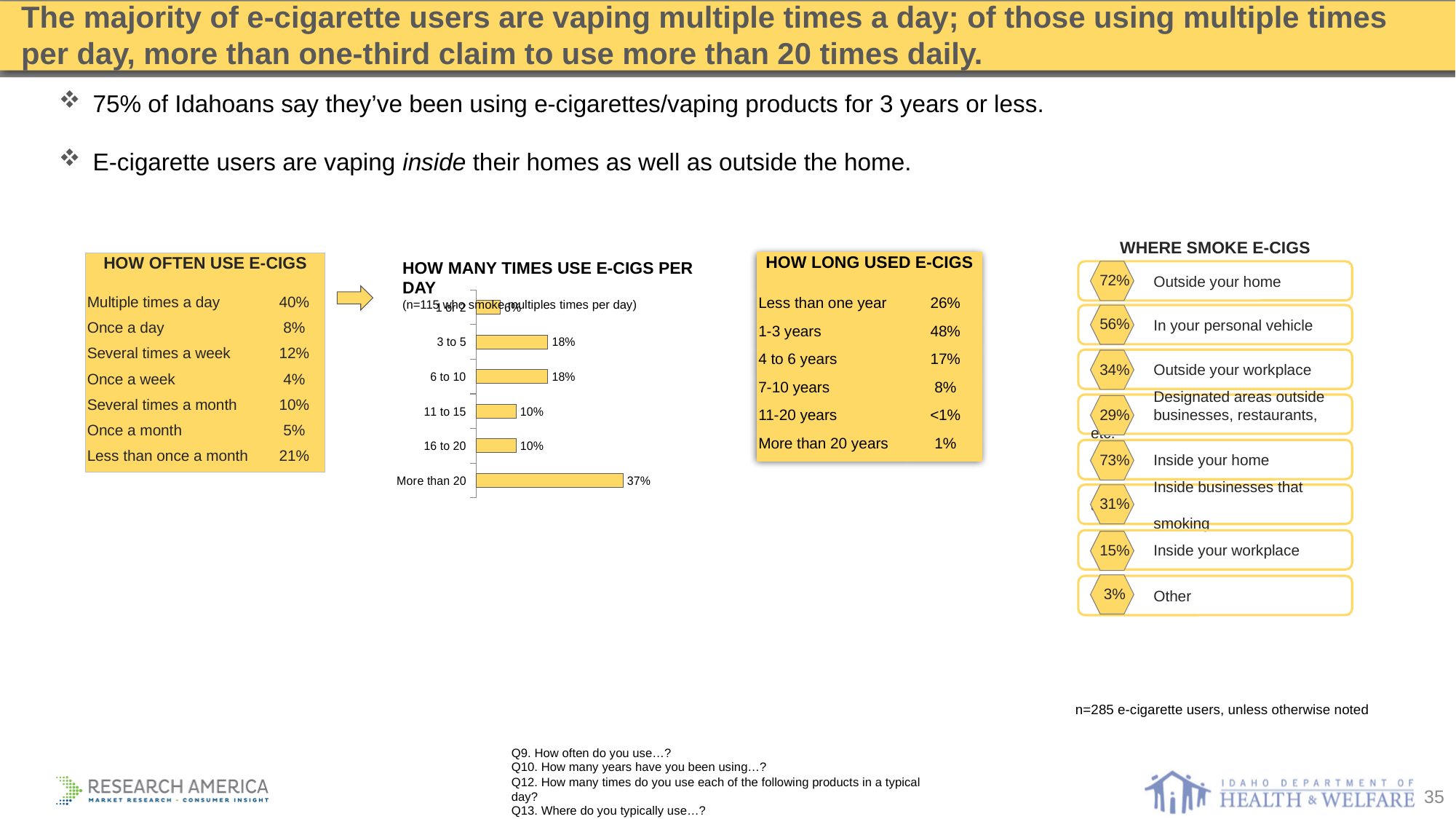

The majority of e-cigarette users are vaping multiple times a day; of those using multiple times per day, more than one-third claim to use more than 20 times daily.

75% of Idahoans say they’ve been using e-cigarettes/vaping products for 3 years or less.

E-cigarette users are vaping inside their homes as well as outside the home.
WHERE SMOKE E-CIGS
HOW MANY TIMES USE E-CIGS PER DAY
(n=115 who smoke multiples times per day)

### Chart

| Category | Series 1 |
|---|---|
| More than 20 | 0.37 |
| 16 to 20 | 0.1 |
| 11 to 15 | 0.1 |
| 6 to 10 | 0.18 |
| 3 to 5 | 0.18 |
| 1 or 2 | 0.06 |
| HOW LONG USED E-CIGS |  |
| --- | --- |
| Less than one year | 26% |
| 1-3 years | 48% |
| 4 to 6 years | 17% |
| 7-10 years | 8% |
| 11-20 years | <1% |
| More than 20 years | 1% |
| HOW OFTEN USE E-CIGS |  |
| --- | --- |
| Multiple times a day | 40% |
| Once a day | 8% |
| Several times a week | 12% |
| Once a week | 4% |
| Several times a month | 10% |
| Once a month | 5% |
| Less than once a month | 21% |
               Outside your home

72%
               In your personal vehicle

56%
               Outside your workplace

34%
               Designated areas outside
               businesses, restaurants, etc.

29%
               Inside your home

73%
               Inside businesses that allow
               smoking

31%
               Inside your workplace

15%

               Other
3%
n=285 e-cigarette users, unless otherwise noted
Q9. How often do you use…?
Q10. How many years have you been using…?
Q12. How many times do you use each of the following products in a typical day?
Q13. Where do you typically use…?
35